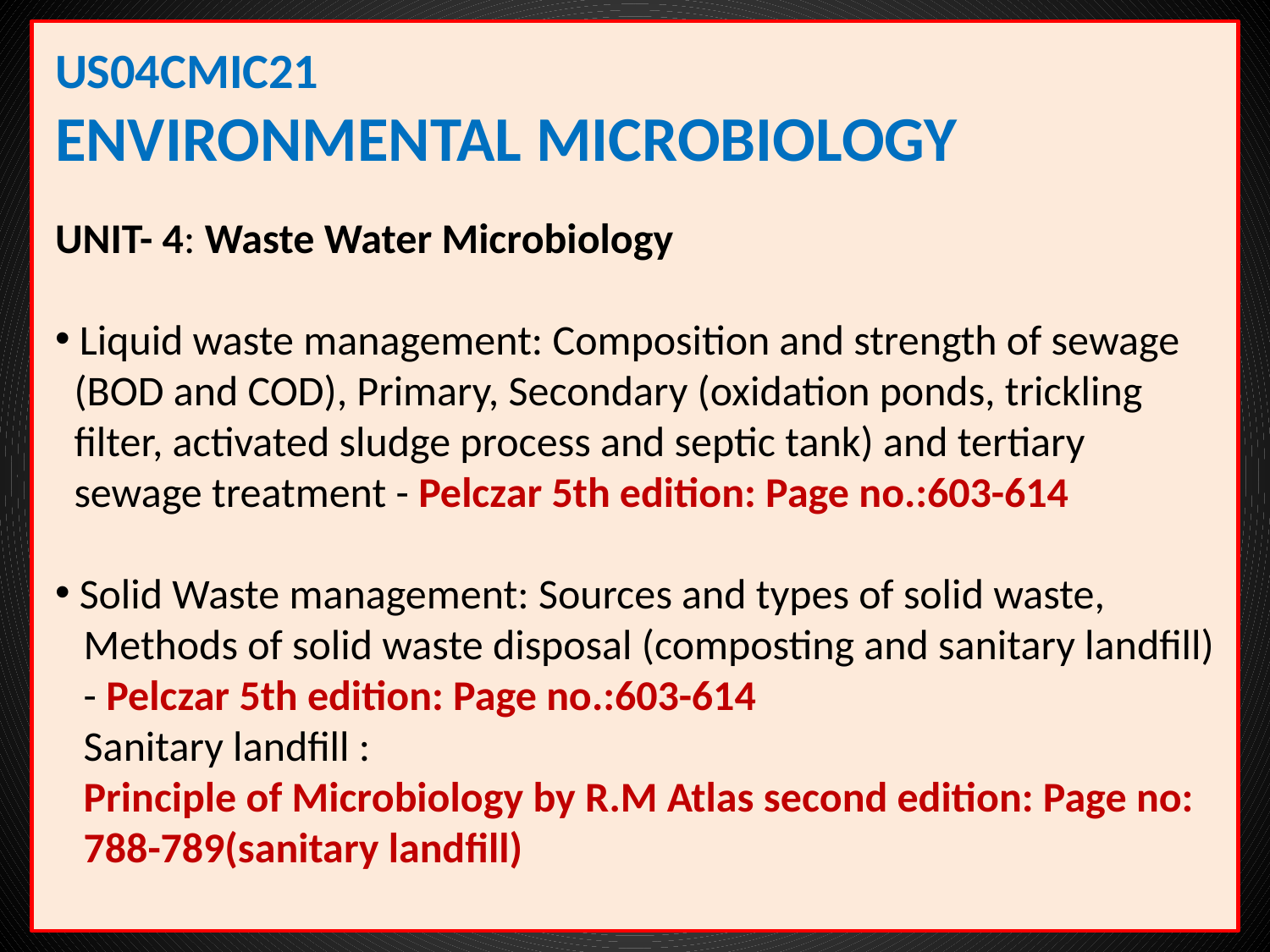

US04CMIC21
Environmental Microbiology
UNIT- 4: Waste Water Microbiology

 Liquid waste management: Composition and strength of sewage
  (BOD and COD), Primary, Secondary (oxidation ponds, trickling
  filter, activated sludge process and septic tank) and tertiary
  sewage treatment - Pelczar 5th edition: Page no.:603-614

 Solid Waste management: Sources and types of solid waste,
   Methods of solid waste disposal (composting and sanitary landfill)
   - Pelczar 5th edition: Page no.:603-614
   Sanitary landfill :
   Principle of Microbiology by R.M Atlas second edition: Page no:
   788-789(sanitary landfill)